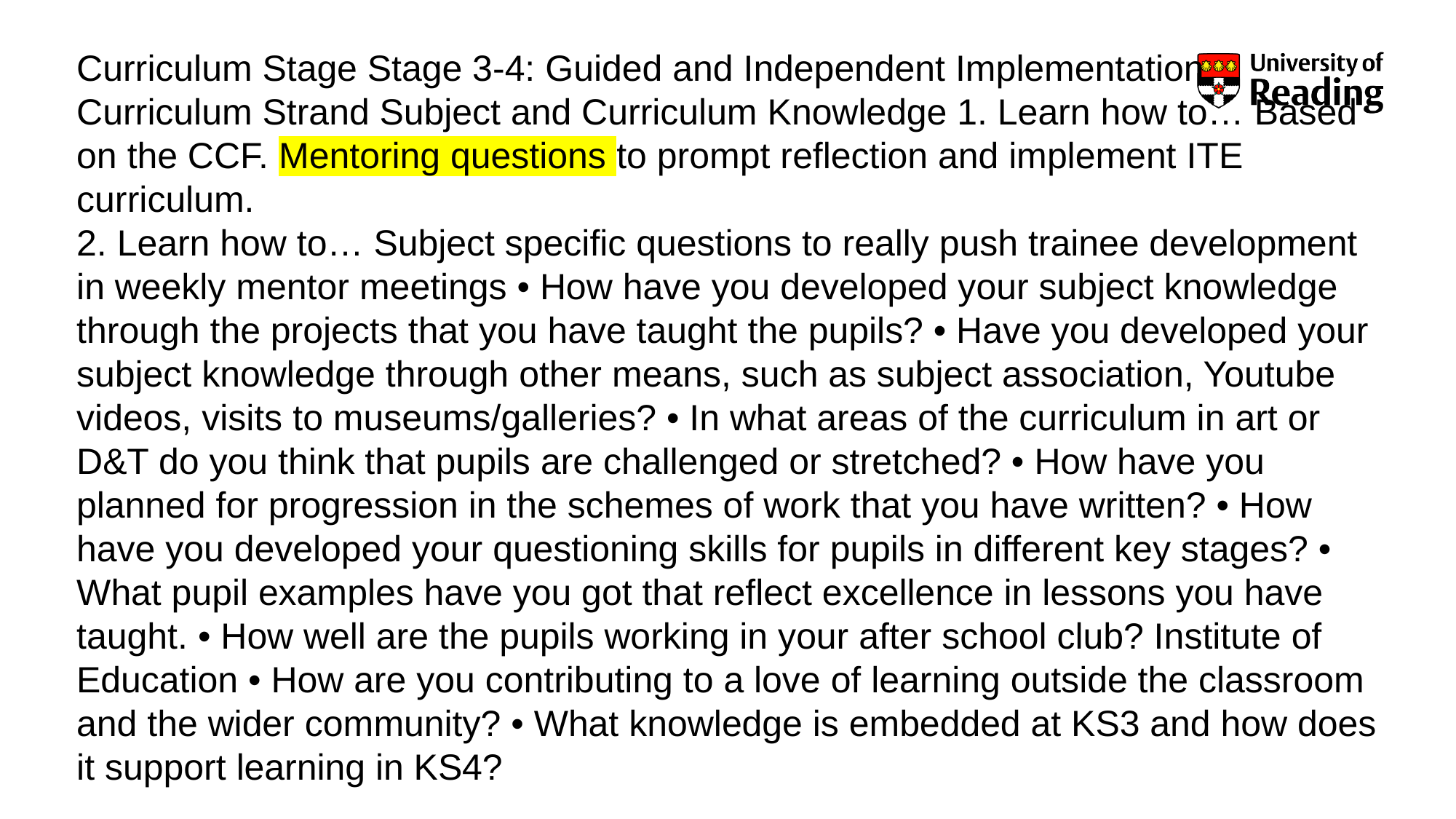

Curriculum Stage Stage 3-4: Guided and Independent Implementation Curriculum Strand Subject and Curriculum Knowledge 1. Learn how to… Based on the CCF. Mentoring questions to prompt reflection and implement ITE curriculum.
2. Learn how to… Subject specific questions to really push trainee development in weekly mentor meetings • How have you developed your subject knowledge through the projects that you have taught the pupils? • Have you developed your subject knowledge through other means, such as subject association, Youtube videos, visits to museums/galleries? • In what areas of the curriculum in art or D&T do you think that pupils are challenged or stretched? • How have you planned for progression in the schemes of work that you have written? • How have you developed your questioning skills for pupils in different key stages? • What pupil examples have you got that reflect excellence in lessons you have taught. • How well are the pupils working in your after school club? Institute of Education • How are you contributing to a love of learning outside the classroom and the wider community? • What knowledge is embedded at KS3 and how does it support learning in KS4?